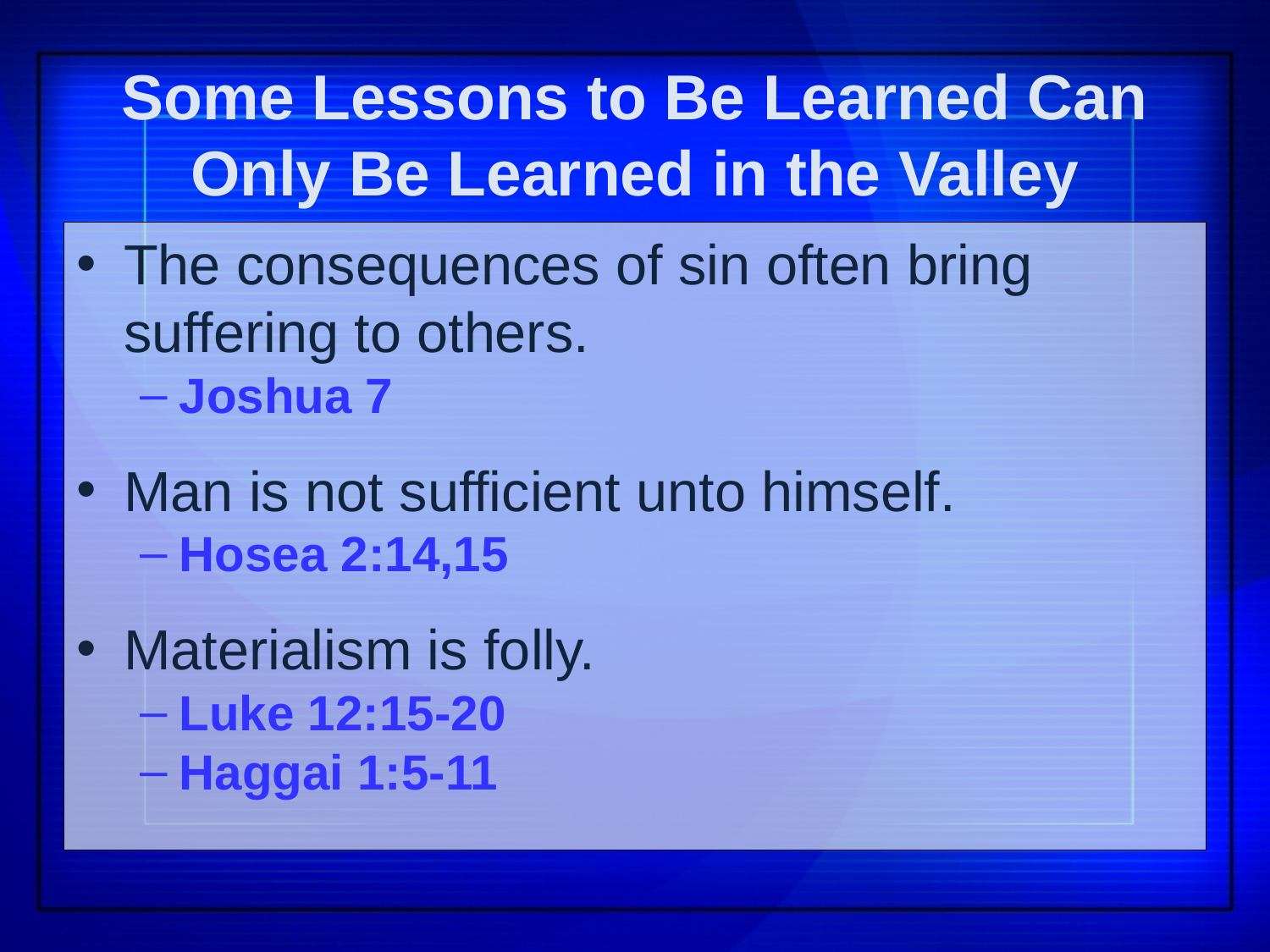

# Some Lessons to Be Learned Can Only Be Learned in the Valley
The consequences of sin often bring suffering to others.
Joshua 7
Man is not sufficient unto himself.
Hosea 2:14,15
Materialism is folly.
Luke 12:15-20
Haggai 1:5-11